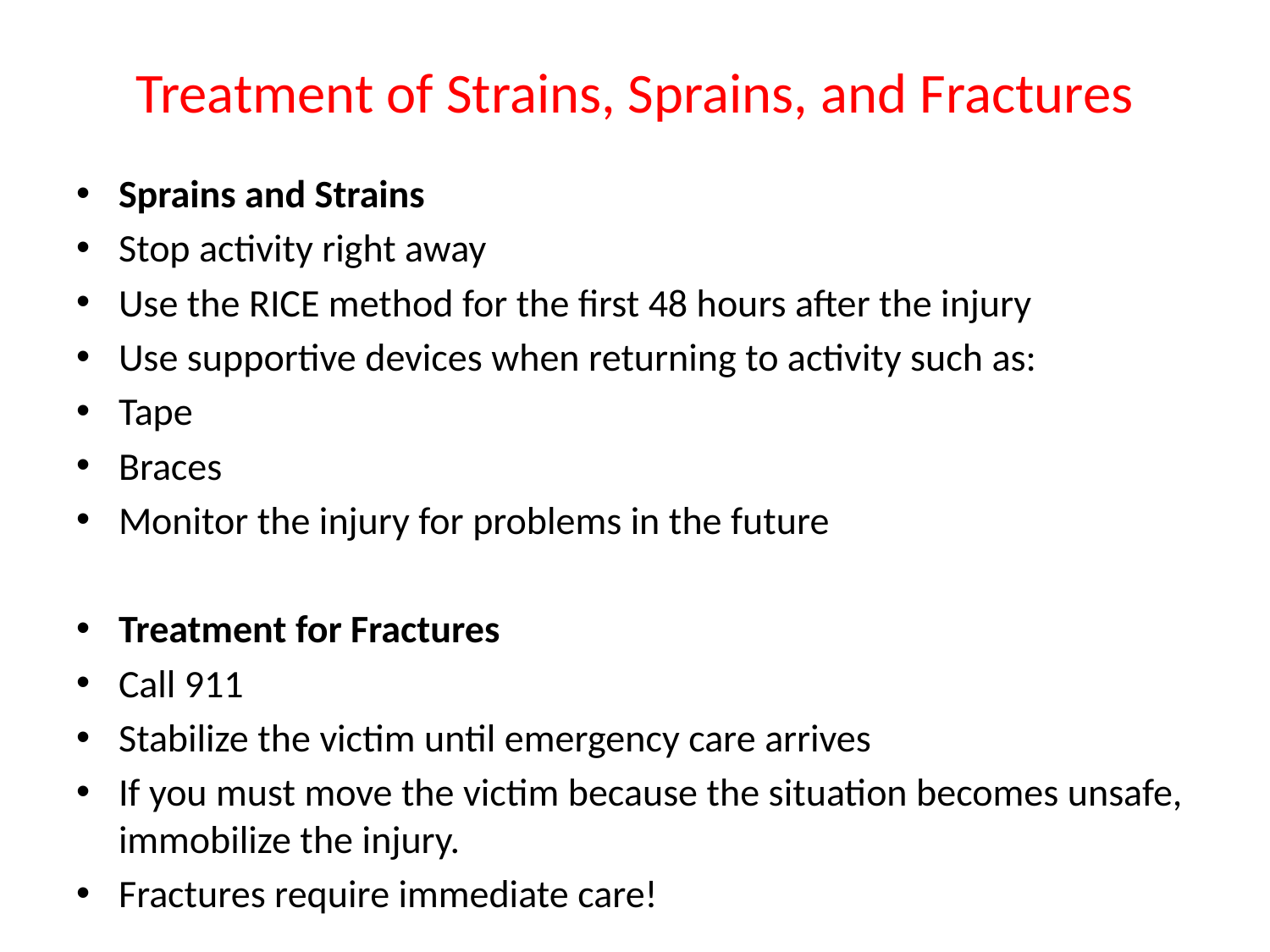

# Treatment of Strains, Sprains, and Fractures
Sprains and Strains
Stop activity right away
Use the RICE method for the first 48 hours after the injury
Use supportive devices when returning to activity such as:
Tape
Braces
Monitor the injury for problems in the future

Treatment for Fractures
Call 911
Stabilize the victim until emergency care arrives
If you must move the victim because the situation becomes unsafe, immobilize the injury.
Fractures require immediate care!